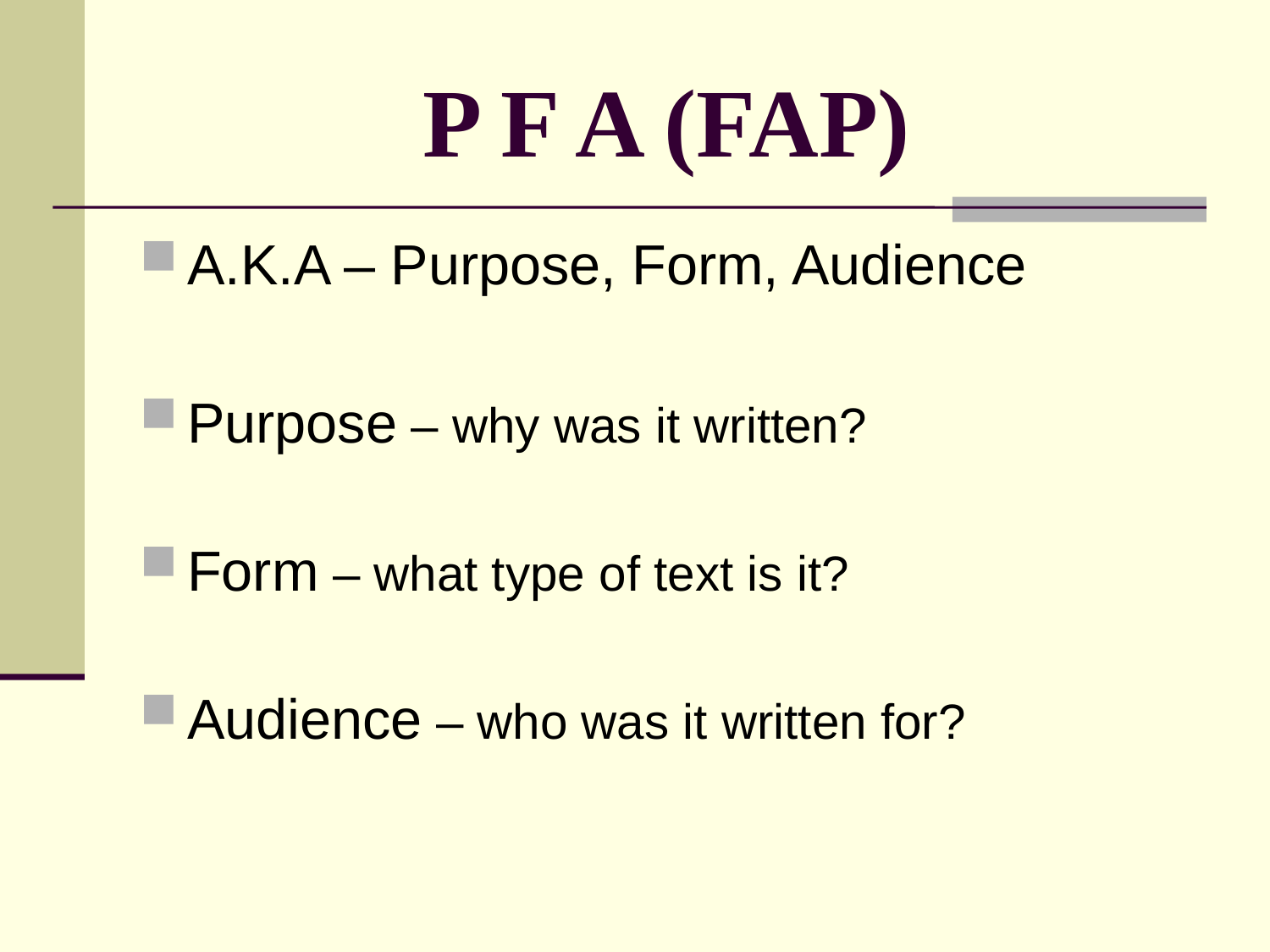

# P F A (FAP)
A.K.A – Purpose, Form, Audience

Purpose – why was it written?

Form – what type of text is it?

Audience – who was it written for?